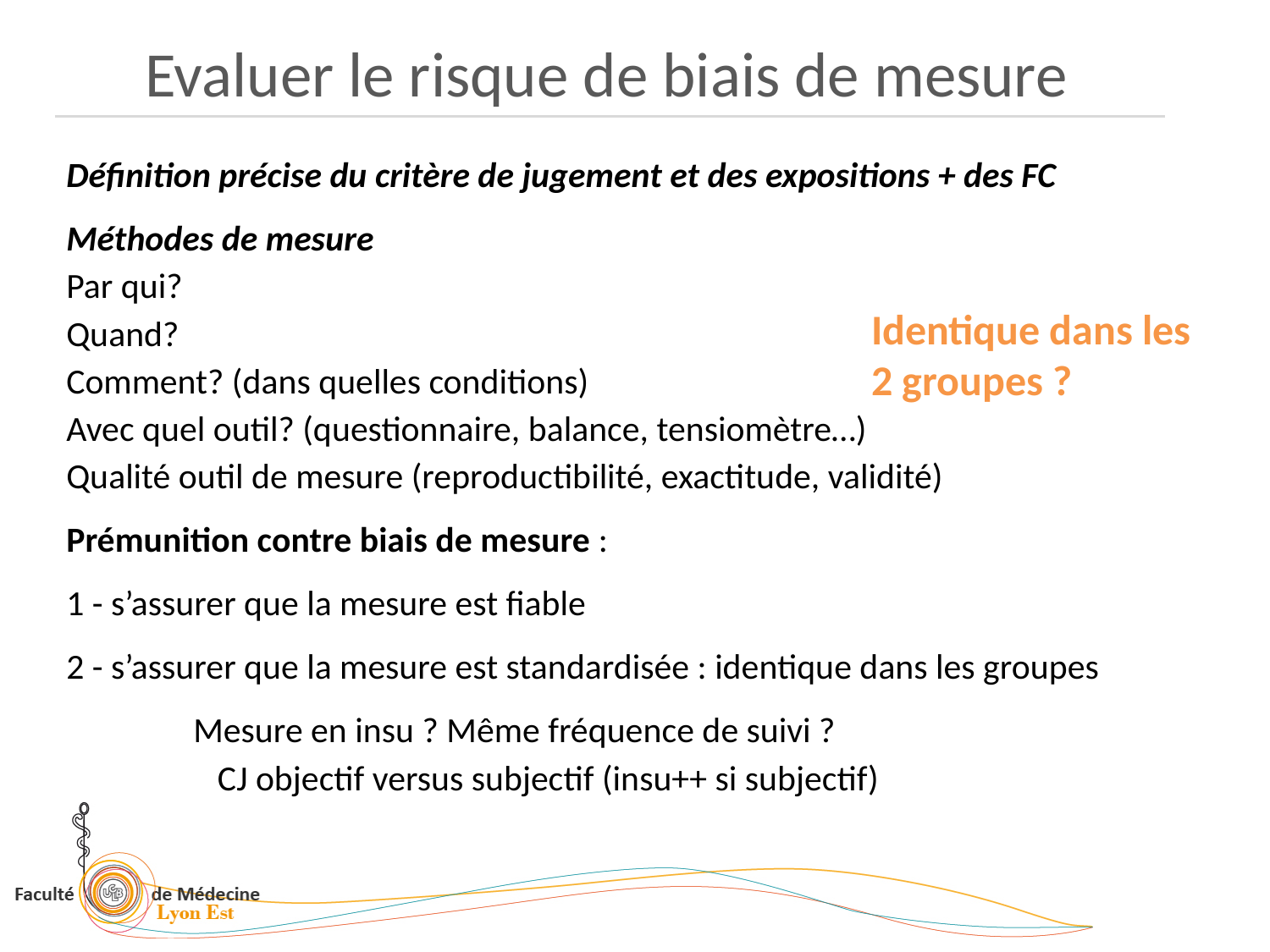

Evaluer le risque de biais de mesure
Définition précise du critère de jugement et des expositions + des FC
Méthodes de mesure
Par qui?
Quand?
Comment? (dans quelles conditions)
Avec quel outil? (questionnaire, balance, tensiomètre…)
Qualité outil de mesure (reproductibilité, exactitude, validité)
Prémunition contre biais de mesure :
1 - s’assurer que la mesure est fiable
2 - s’assurer que la mesure est standardisée : identique dans les groupes
	Mesure en insu ? Même fréquence de suivi ?
	CJ objectif versus subjectif (insu++ si subjectif)

Identique dans les 2 groupes ?